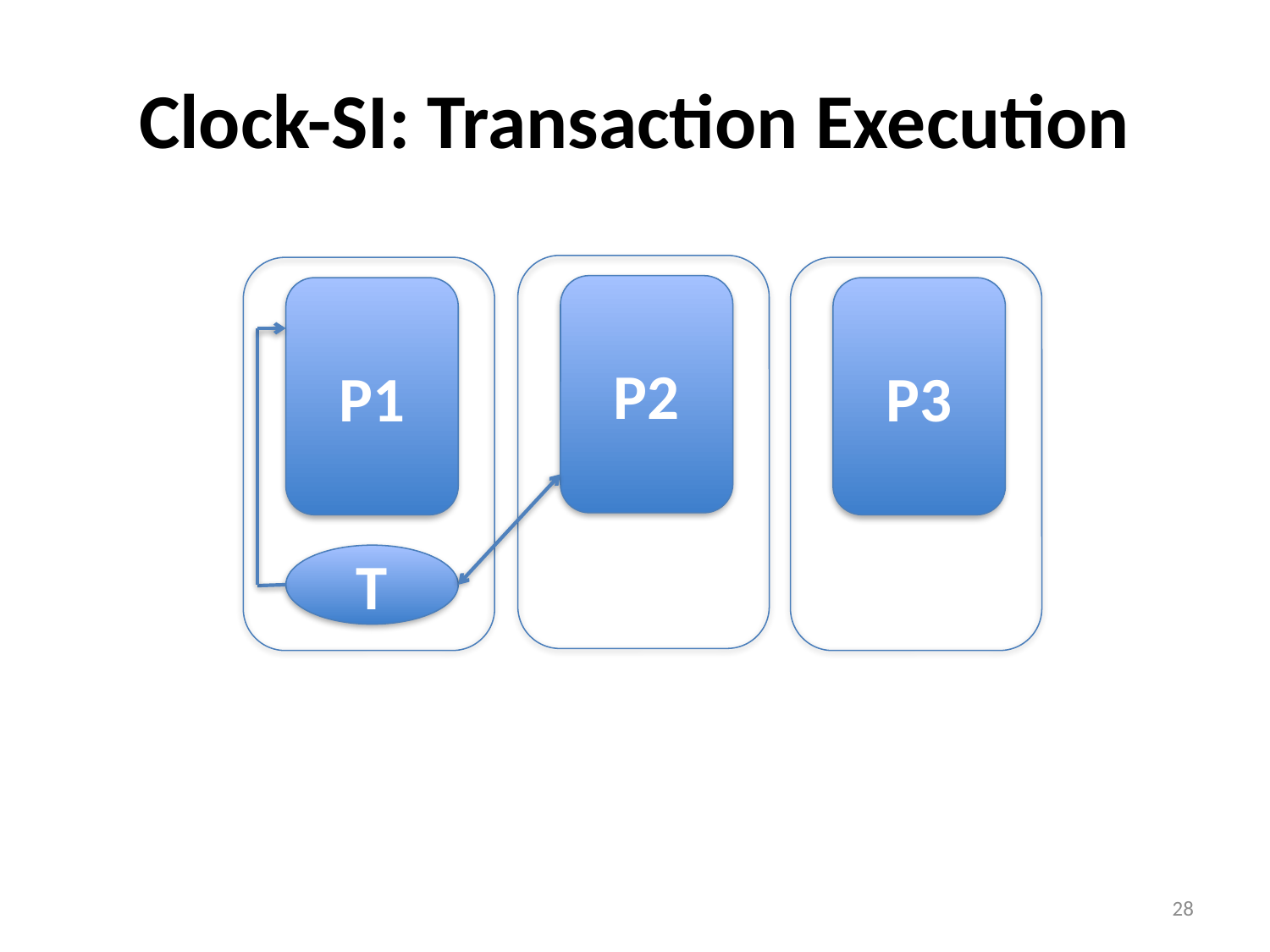

# Clock-SI: Transaction Execution

P2
P1
P3
T
28